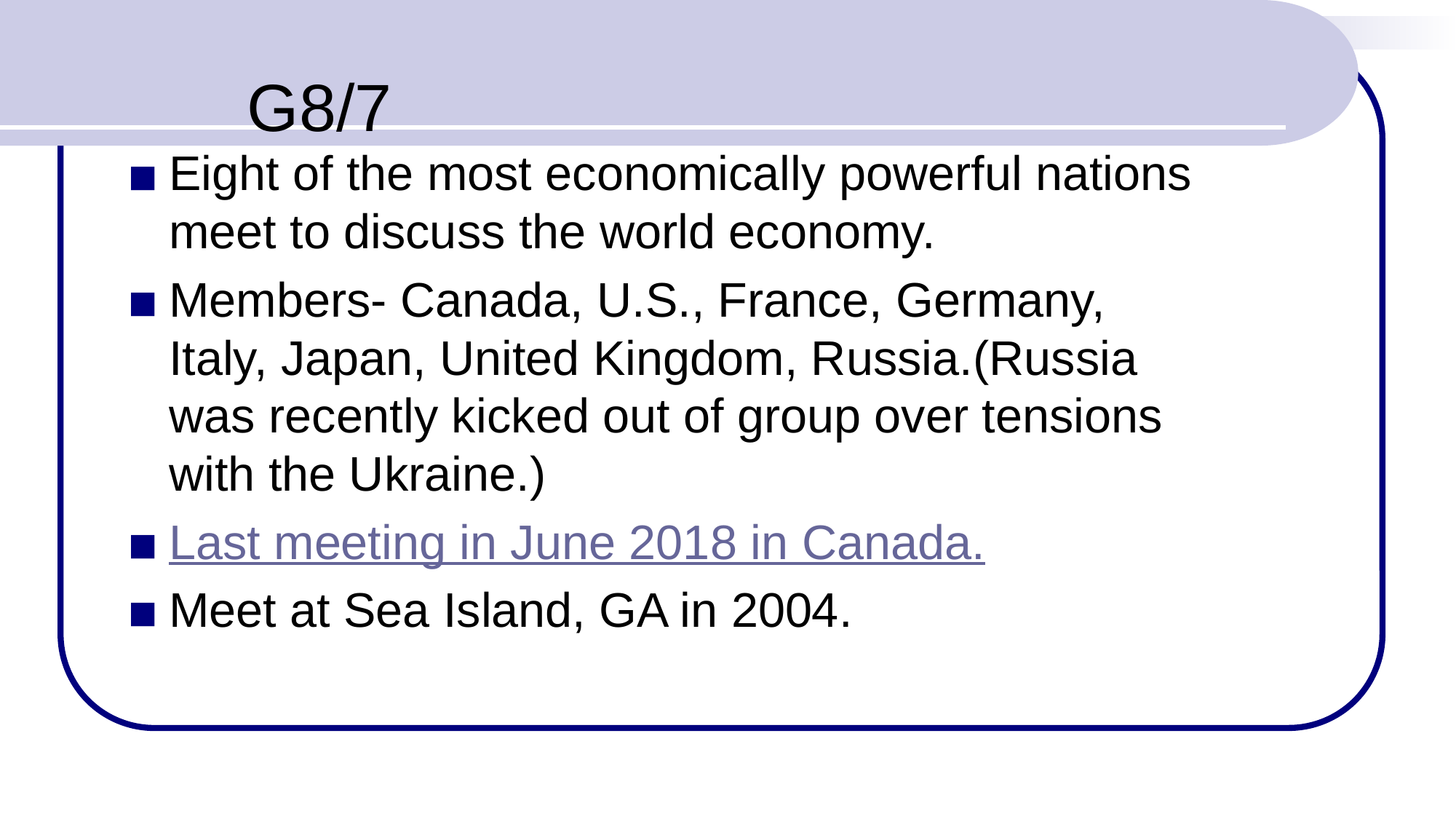

# G8/7
Eight of the most economically powerful nations meet to discuss the world economy.
Members- Canada, U.S., France, Germany, Italy, Japan, United Kingdom, Russia.(Russia was recently kicked out of group over tensions with the Ukraine.)
Last meeting in June 2018 in Canada.
Meet at Sea Island, GA in 2004.